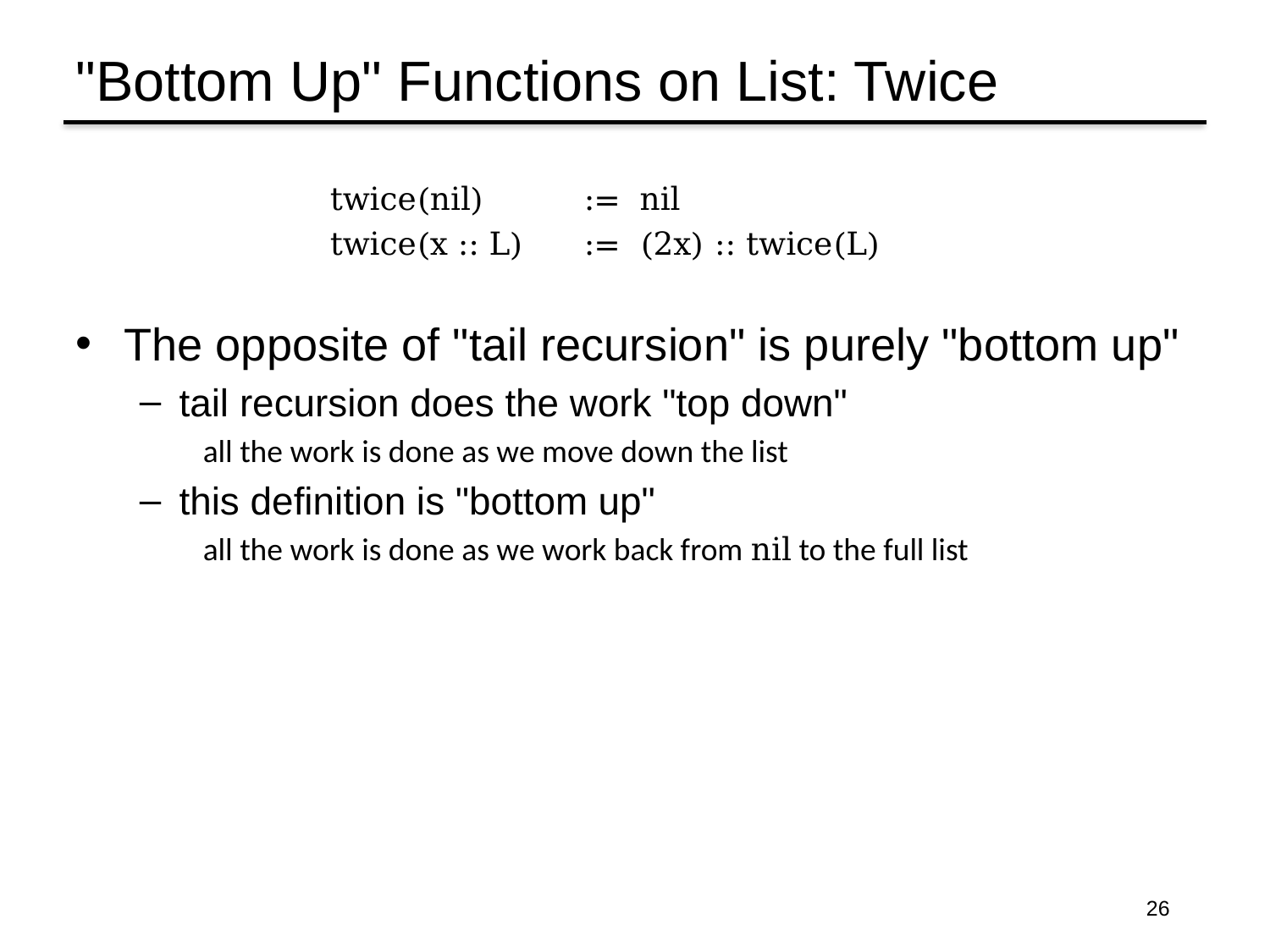

# "Bottom Up" Functions on List: Twice
	twice(nil)	:=  nil
	twice(x :: L)	:=  (2x) :: twice(L)

The opposite of "tail recursion" is purely "bottom up"
tail recursion does the work "top down"
all the work is done as we move down the list
this definition is "bottom up"
all the work is done as we work back from nil to the full list

26